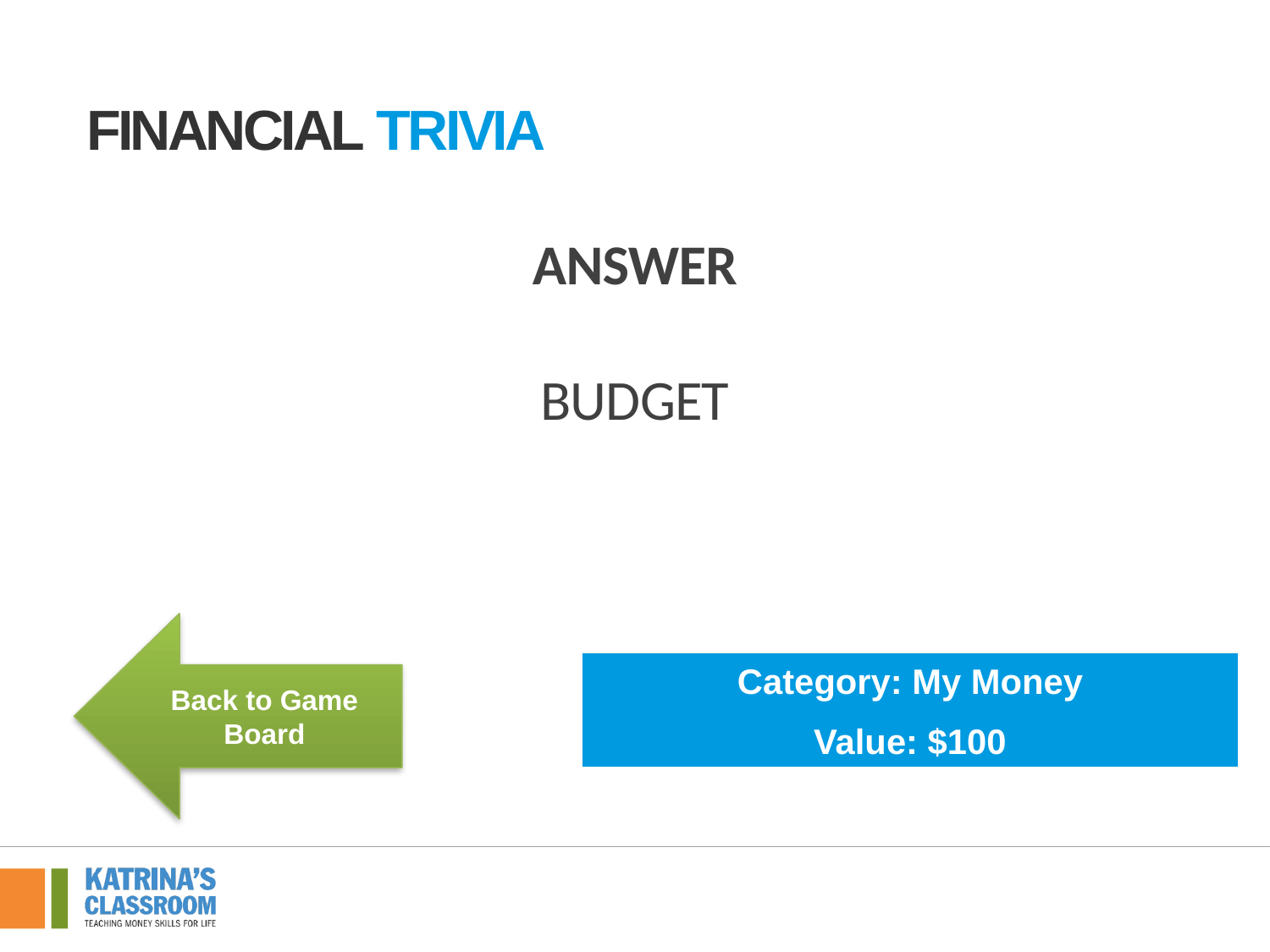

Financial tRivia
ANSWER

BUDGET
Back to Game Board
Category: My Money
Value: $100